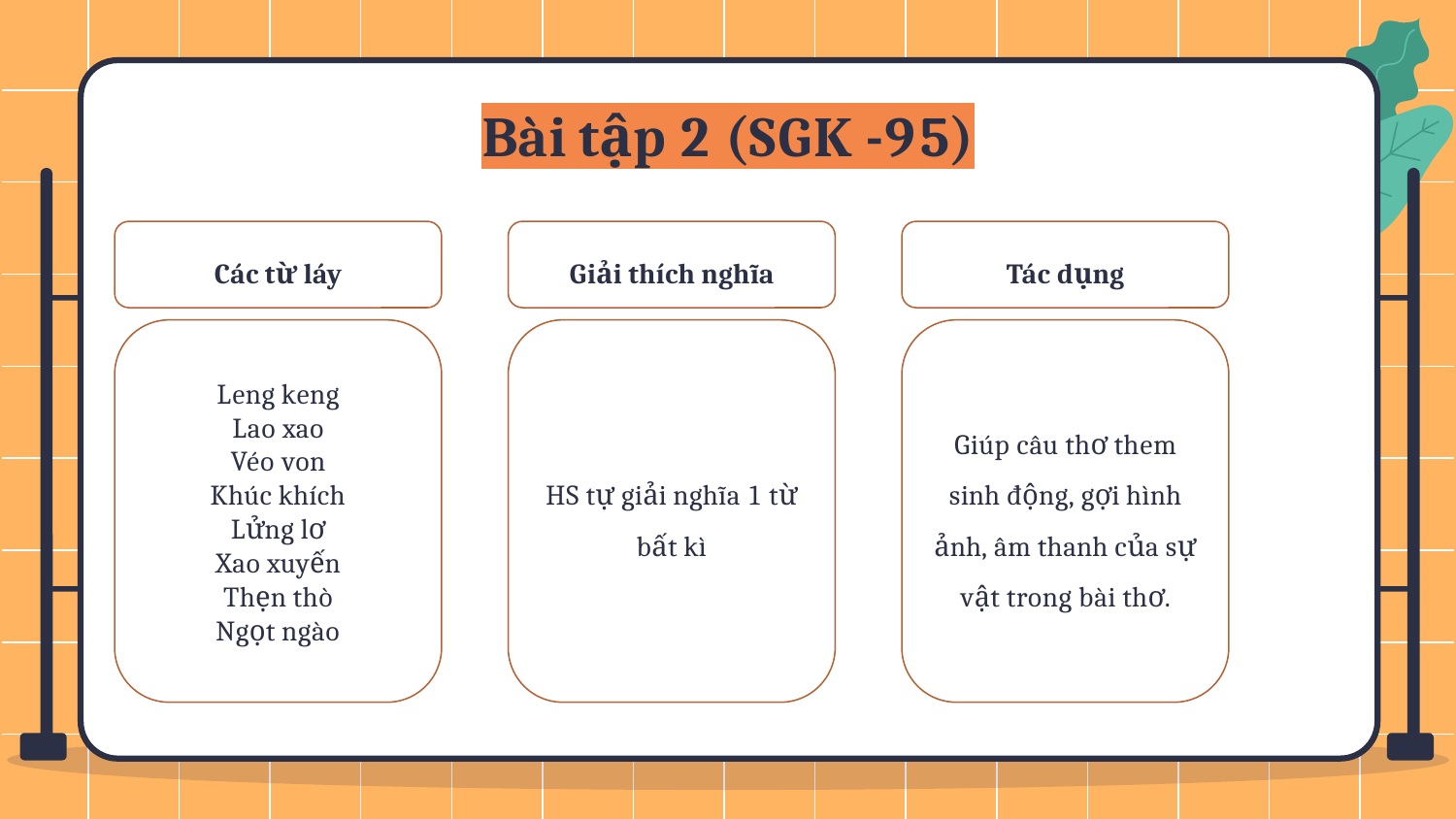

# Bài tập 2 (SGK -95)
Tác dụng
Giải thích nghĩa
Các từ láy
Leng keng
Lao xao
Véo von
Khúc khích
Lửng lơ
Xao xuyến
Thẹn thò
Ngọt ngào
HS tự giải nghĩa 1 từ bất kì
Giúp câu thơ them sinh động, gợi hình ảnh, âm thanh của sự vật trong bài thơ.